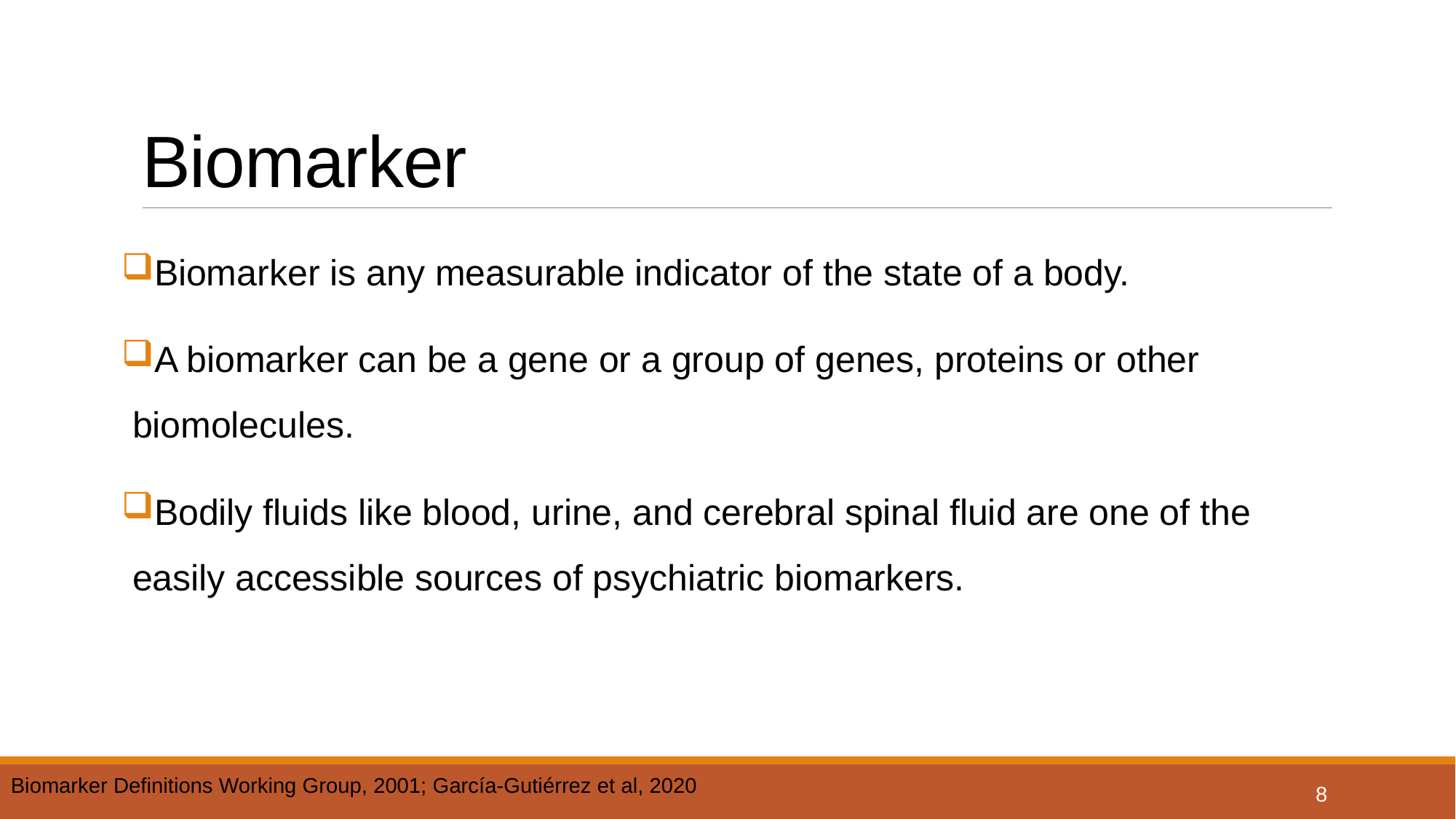

# Biomarker
Biomarker is any measurable indicator of the state of a body.
A biomarker can be a gene or a group of genes, proteins or other biomolecules.
Bodily fluids like blood, urine, and cerebral spinal fluid are one of the easily accessible sources of psychiatric biomarkers.

Biomarker Definitions Working Group, 2001; García-Gutiérrez et al, 2020
8